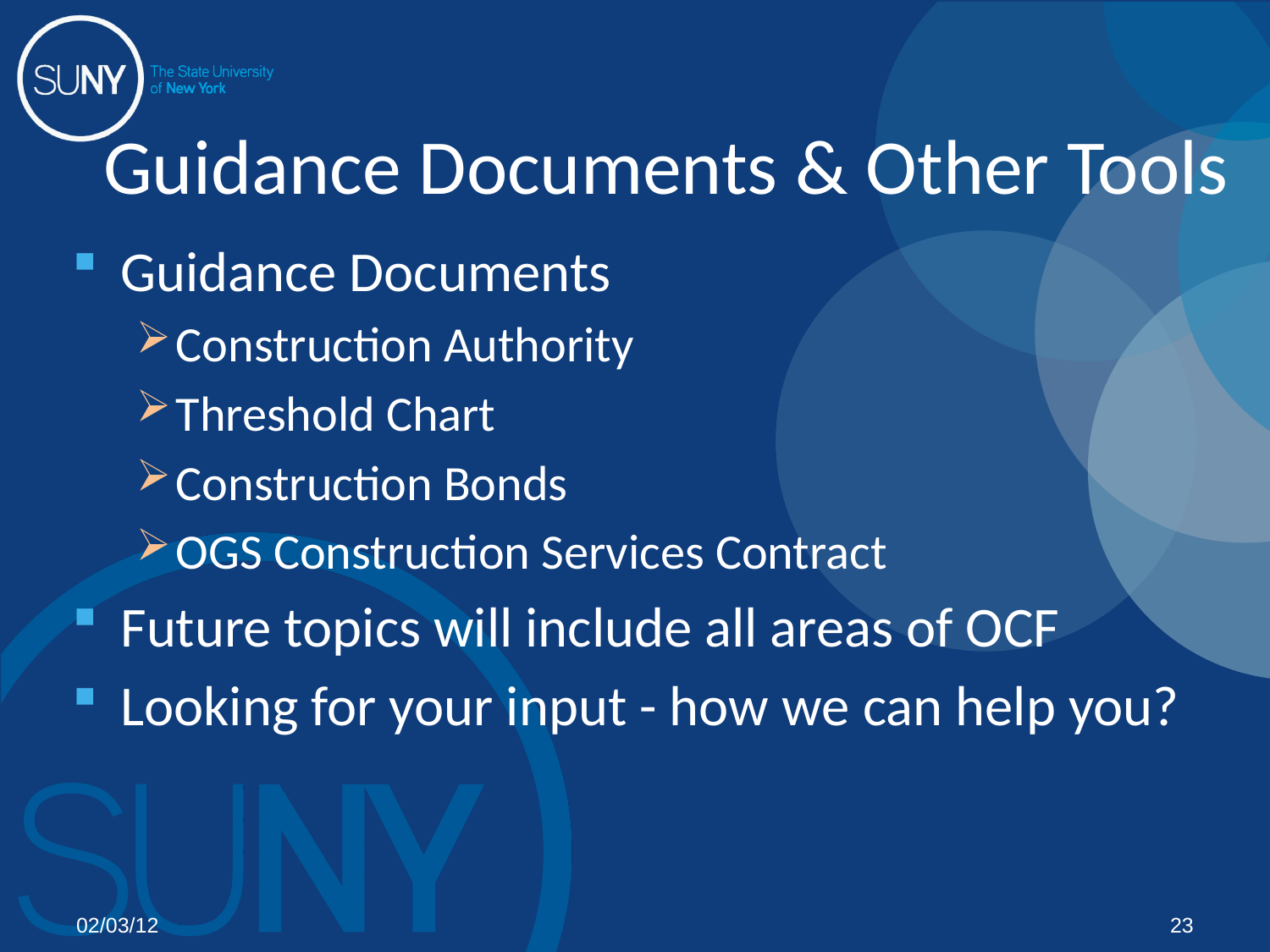

# Guidance Documents & Other Tools
Guidance Documents
Construction Authority
Threshold Chart
Construction Bonds
OGS Construction Services Contract
Future topics will include all areas of OCF
Looking for your input - how we can help you?

02/03/12
23